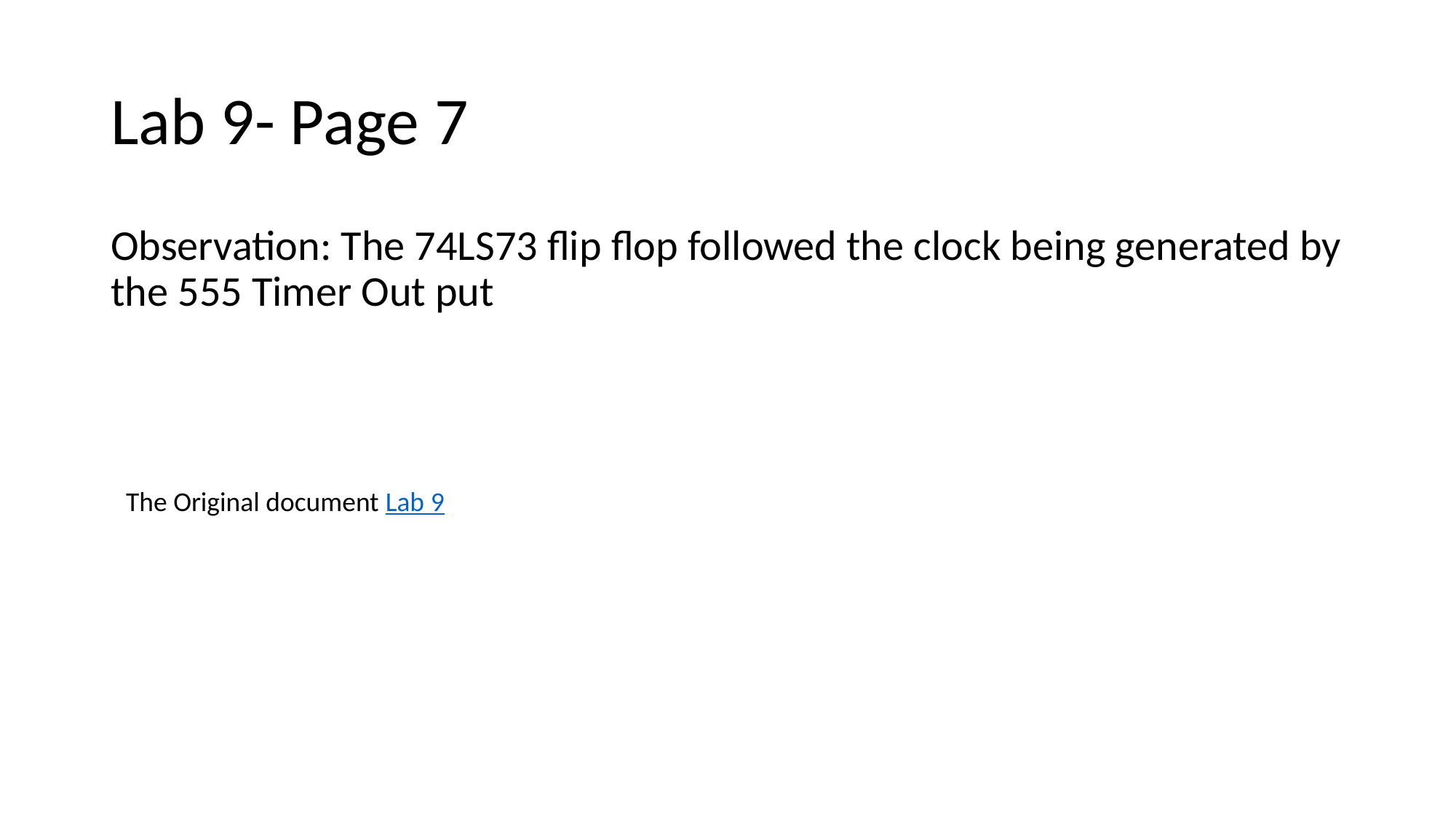

# Lab 9- Page 7
Observation: The 74LS73 flip flop followed the clock being generated by the 555 Timer Out put
The Original document Lab 9